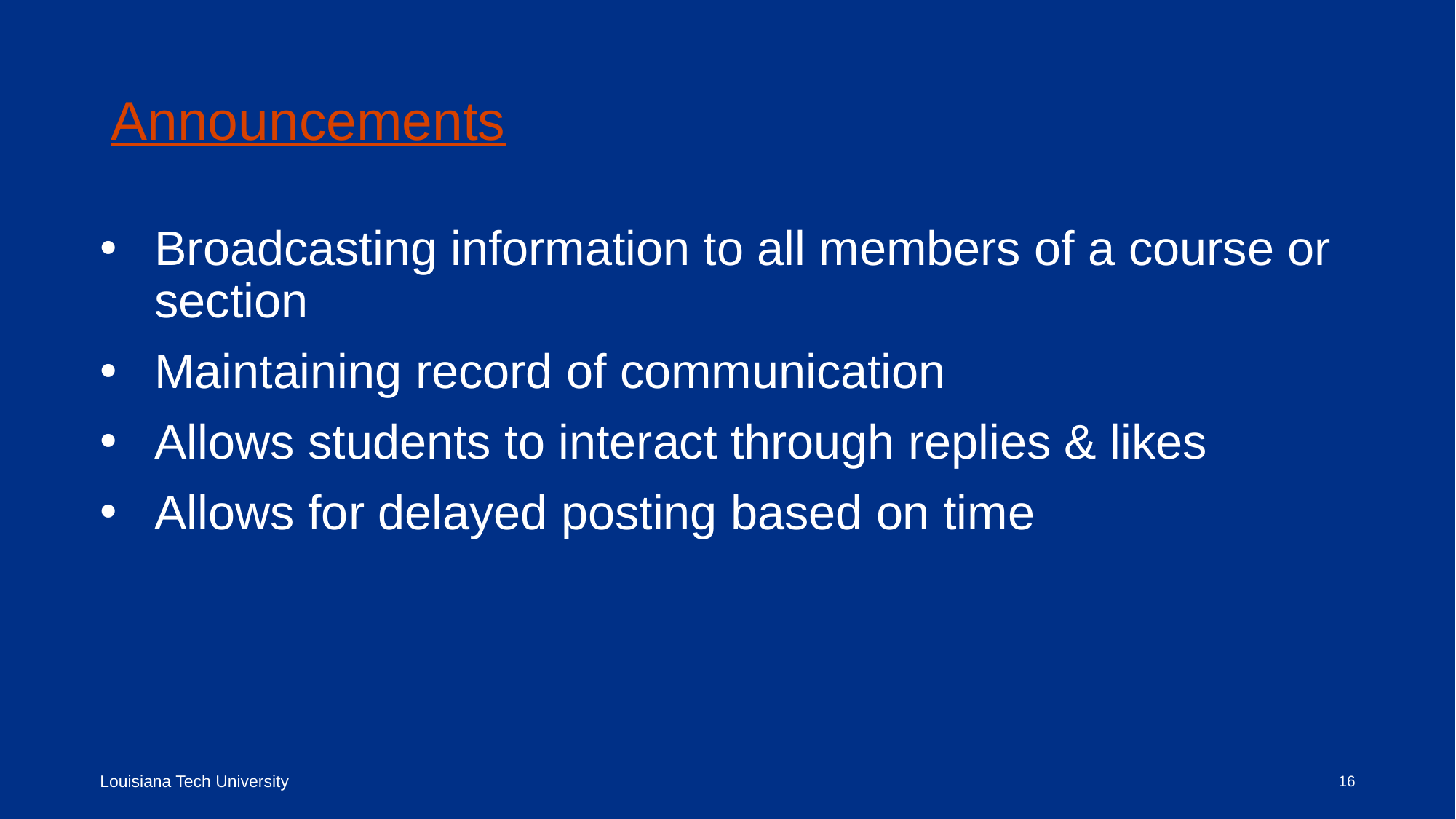

# Announcements
Broadcasting information to all members of a course or section
Maintaining record of communication
Allows students to interact through replies & likes
Allows for delayed posting based on time